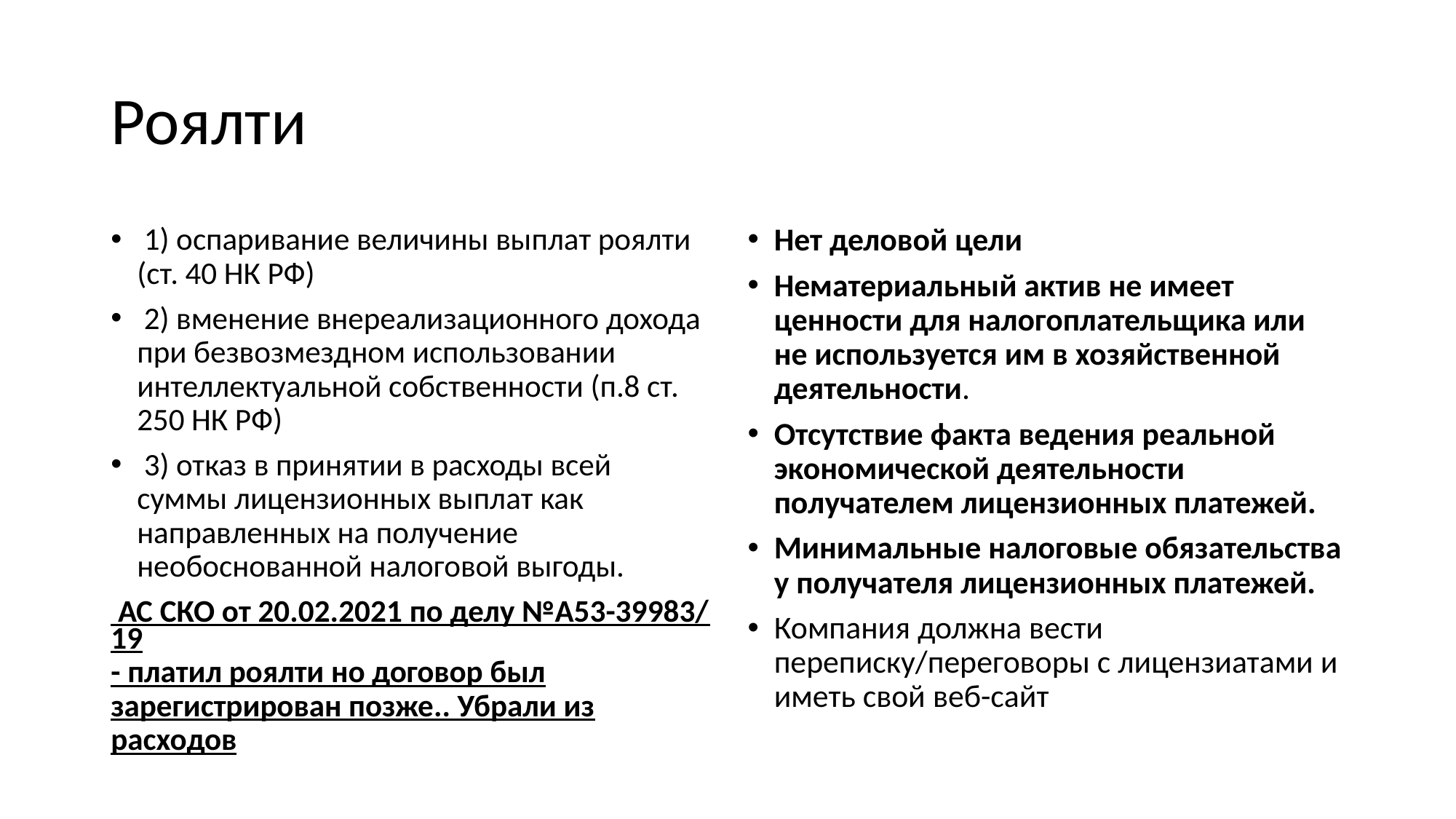

# Роялти
 1) оспаривание величины выплат роялти (ст. 40 НК РФ)
 2) вменение внереализационного дохода при безвозмездном использовании интеллектуальной собственности (п.8 ст. 250 НК РФ)
 3) отказ в принятии в расходы всей суммы лицензионных выплат как направленных на получение необоснованной налоговой выгоды.
 АС СКО от 20.02.2021 по делу №А53-39983/19- платил роялти но договор был зарегистрирован позже.. Убрали из расходов
Нет деловой цели
Нематериальный актив не имеет ценности для налогоплательщика или не используется им в хозяйственной деятельности.
Отсутствие факта ведения реальной экономической деятельности получателем лицензионных платежей.
Минимальные налоговые обязательства у получателя лицензионных платежей.
Компания должна вести переписку/переговоры с лицензиатами и иметь свой веб-сайт